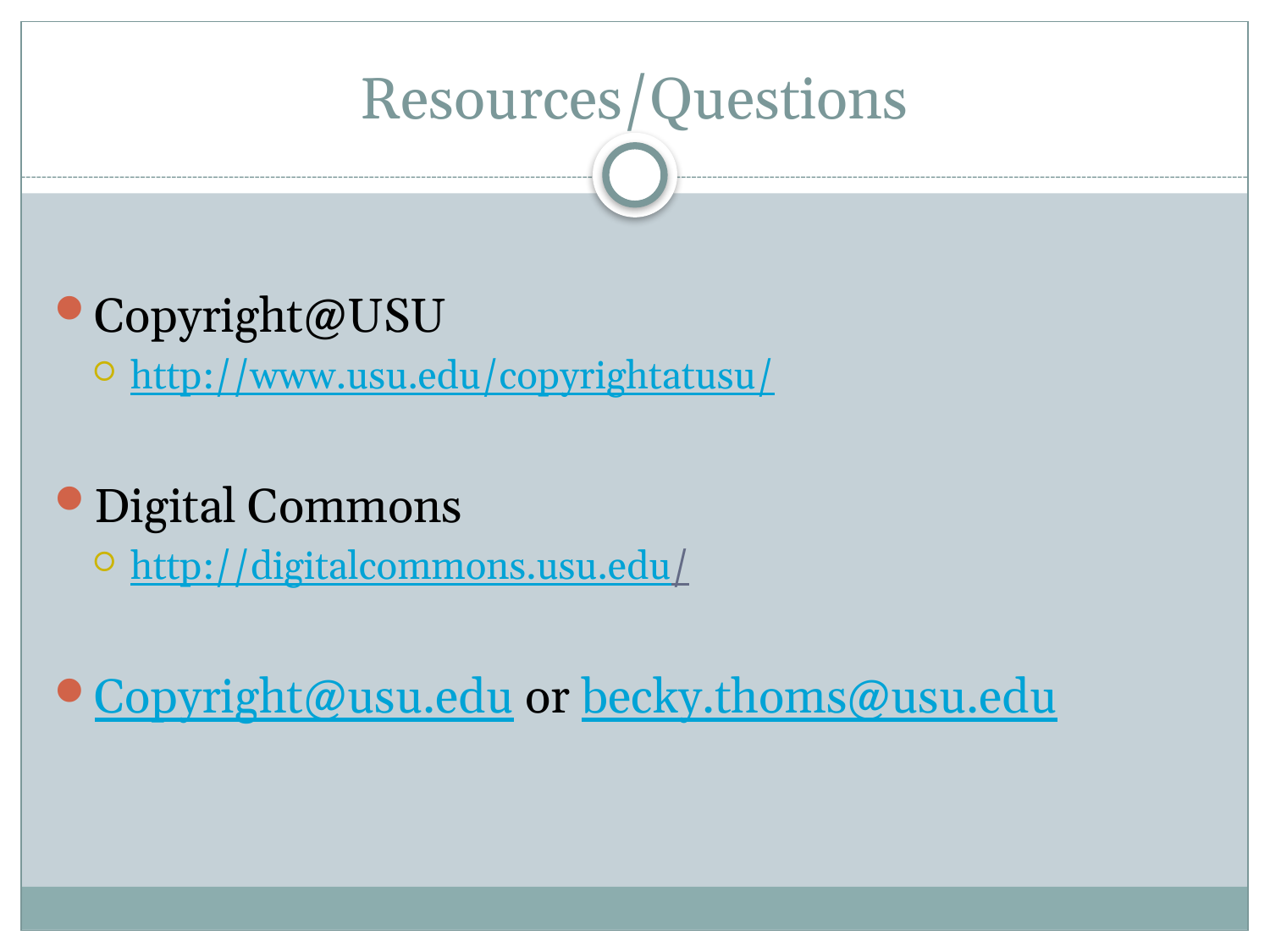

# Resources/Questions

Copyright@USU
http://www.usu.edu/copyrightatusu/

Digital Commons
http://digitalcommons.usu.edu/

Copyright@usu.edu or becky.thoms@usu.edu